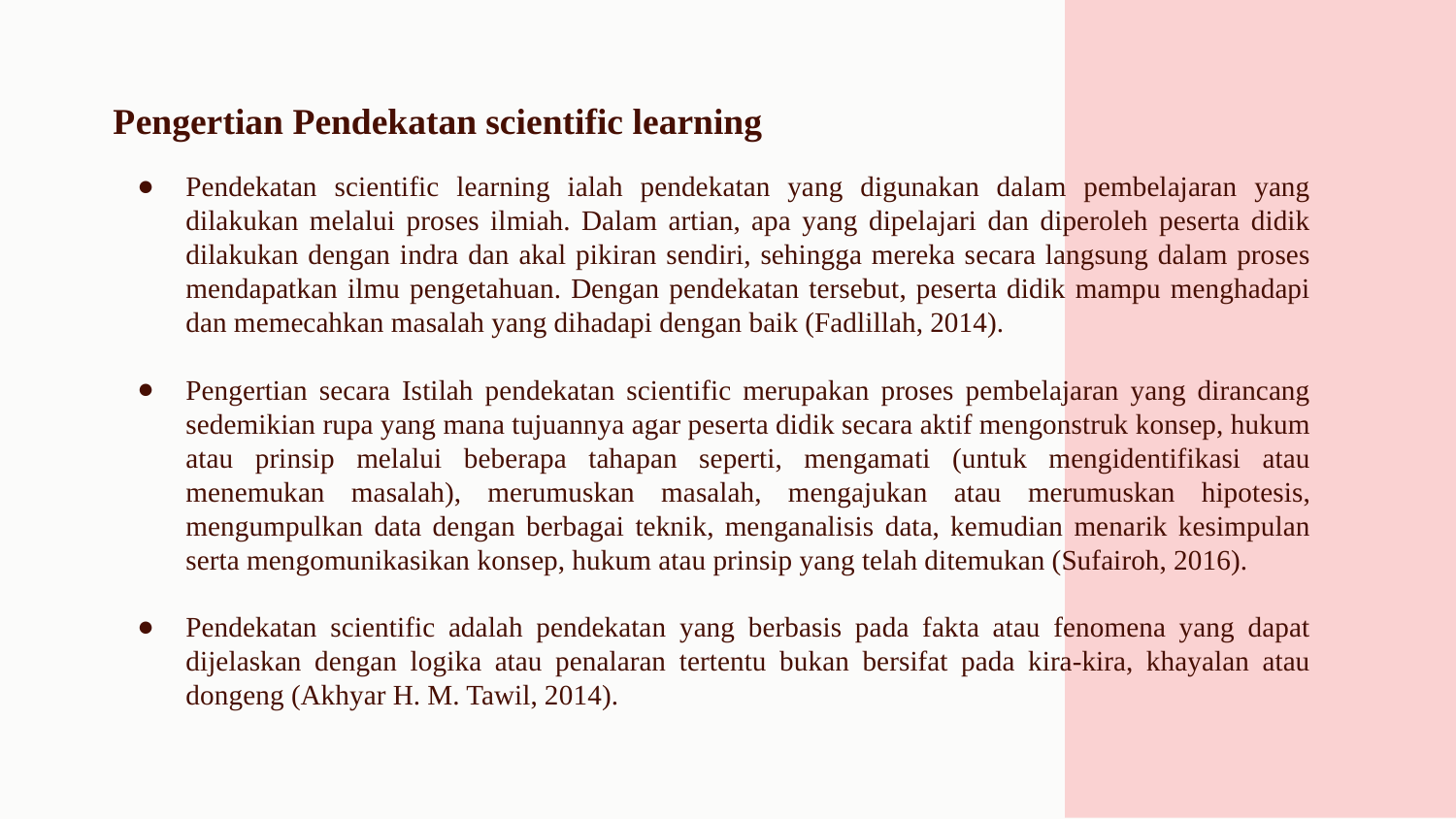

# Pengertian Pendekatan scientific learning
Pendekatan scientific learning ialah pendekatan yang digunakan dalam pembelajaran yang dilakukan melalui proses ilmiah. Dalam artian, apa yang dipelajari dan diperoleh peserta didik dilakukan dengan indra dan akal pikiran sendiri, sehingga mereka secara langsung dalam proses mendapatkan ilmu pengetahuan. Dengan pendekatan tersebut, peserta didik mampu menghadapi dan memecahkan masalah yang dihadapi dengan baik (Fadlillah, 2014).

Pengertian secara Istilah pendekatan scientific merupakan proses pembelajaran yang dirancang sedemikian rupa yang mana tujuannya agar peserta didik secara aktif mengonstruk konsep, hukum atau prinsip melalui beberapa tahapan seperti, mengamati (untuk mengidentifikasi atau menemukan masalah), merumuskan masalah, mengajukan atau merumuskan hipotesis, mengumpulkan data dengan berbagai teknik, menganalisis data, kemudian menarik kesimpulan serta mengomunikasikan konsep, hukum atau prinsip yang telah ditemukan (Sufairoh, 2016).

Pendekatan scientific adalah pendekatan yang berbasis pada fakta atau fenomena yang dapat dijelaskan dengan logika atau penalaran tertentu bukan bersifat pada kira-kira, khayalan atau dongeng (Akhyar H. M. Tawil, 2014).